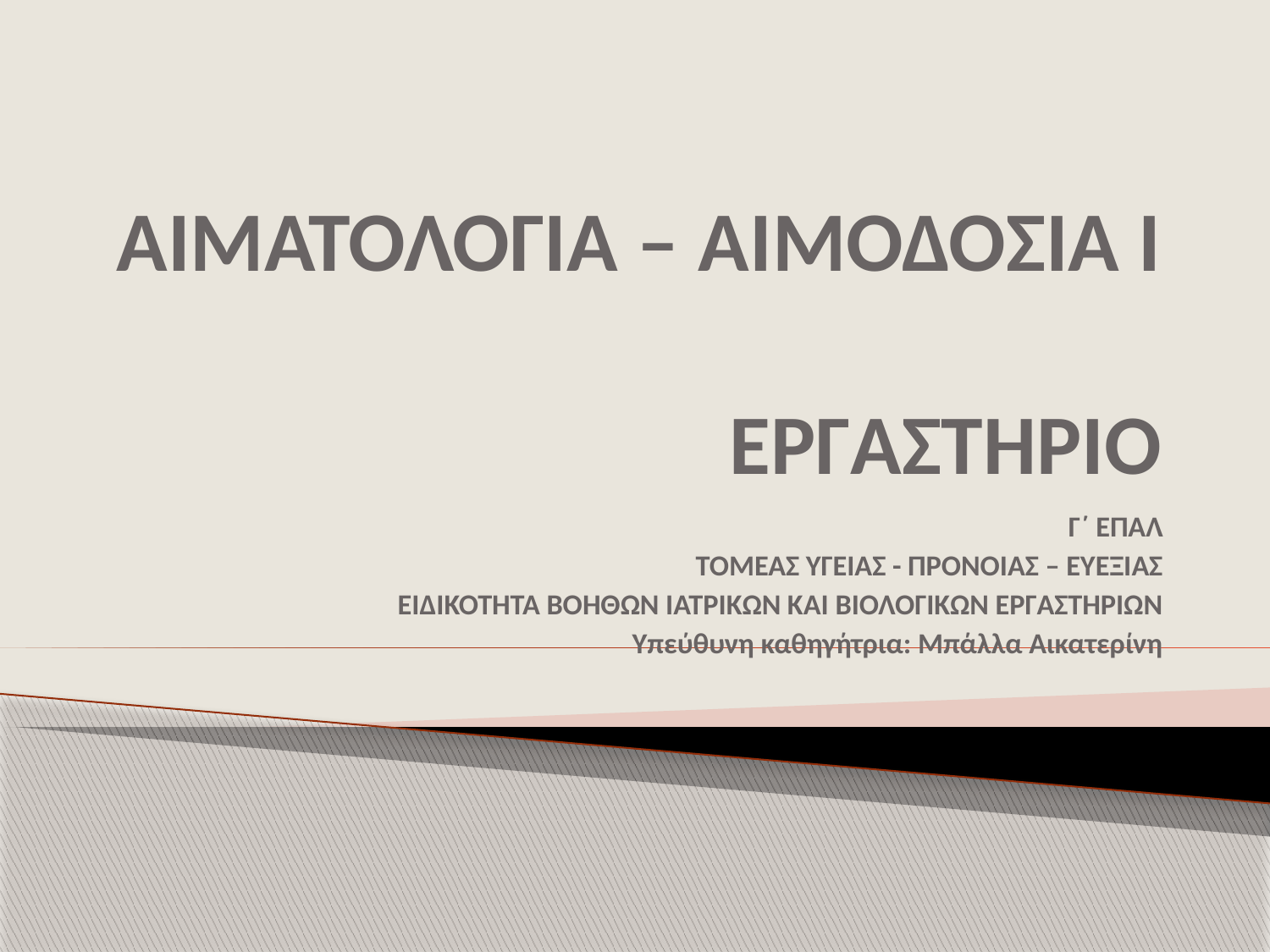

# ΑΙΜΑΤΟΛΟΓΙΑ – ΑΙΜΟΔΟΣΙΑ Ι ΕΡΓΑΣΤΗΡΙΟ
Γ΄ ΕΠΑΛ
ΤΟΜΕΑΣ ΥΓΕΙΑΣ - ΠΡΟΝΟΙΑΣ – ΕΥΕΞΙΑΣ
ΕΙΔΙΚΟΤΗΤΑ ΒΟΗΘΩΝ ΙΑΤΡΙΚΩΝ ΚΑΙ ΒΙΟΛΟΓΙΚΩΝ ΕΡΓΑΣΤΗΡΙΩΝ
Υπεύθυνη καθηγήτρια: Μπάλλα Αικατερίνη